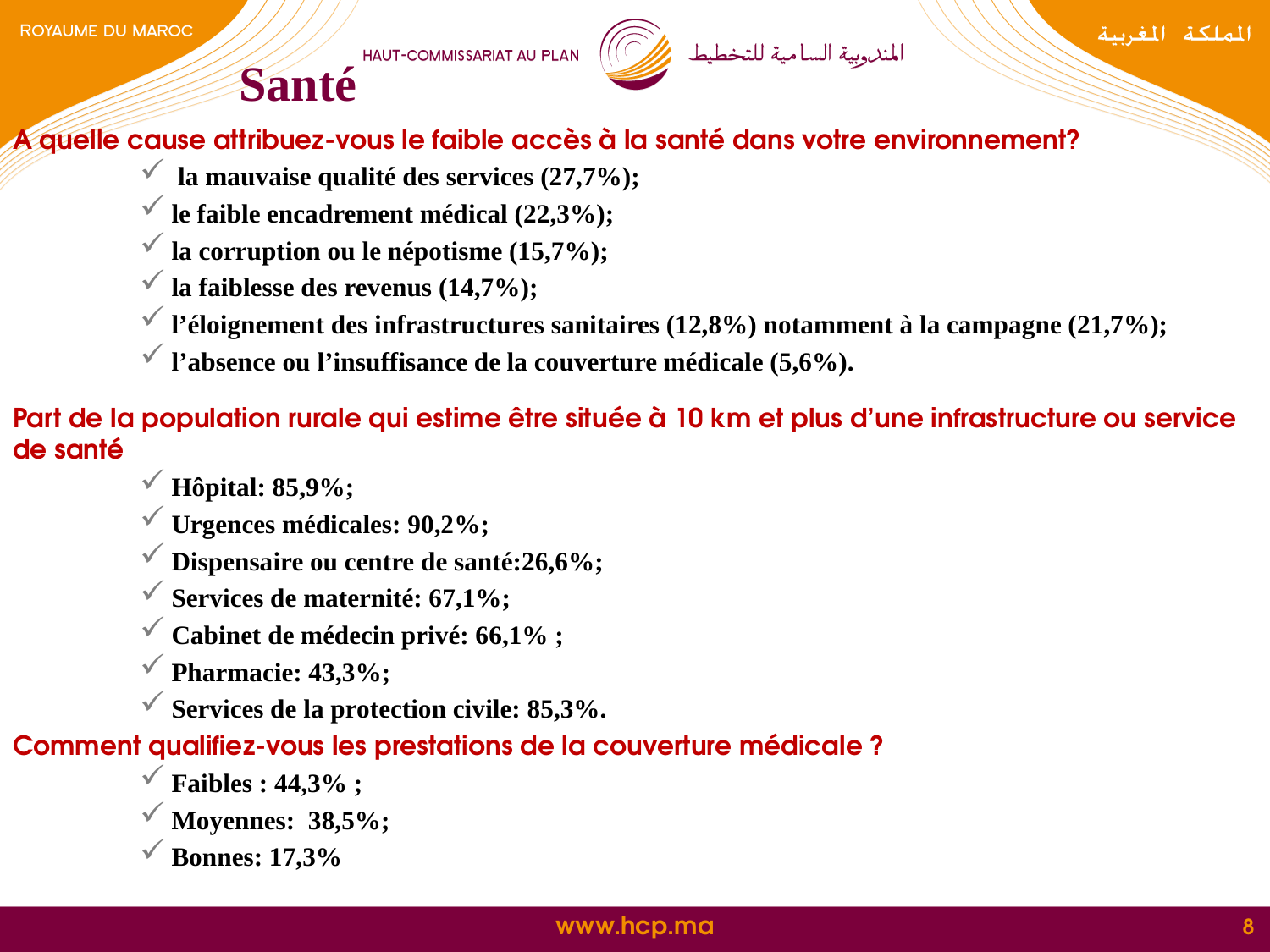

# Santé
A quelle cause attribuez-vous le faible accès à la santé dans votre environnement?
 la mauvaise qualité des services (27,7%);
le faible encadrement médical (22,3%);
la corruption ou le népotisme (15,7%);
la faiblesse des revenus (14,7%);
l’éloignement des infrastructures sanitaires (12,8%) notamment à la campagne (21,7%);
l’absence ou l’insuffisance de la couverture médicale (5,6%).

Part de la population rurale qui estime être située à 10 km et plus d’une infrastructure ou service de santé
Hôpital: 85,9%;
Urgences médicales: 90,2%;
Dispensaire ou centre de santé:26,6%;
Services de maternité: 67,1%;
Cabinet de médecin privé: 66,1% ;
Pharmacie: 43,3%;
Services de la protection civile: 85,3%.
Comment qualifiez-vous les prestations de la couverture médicale ?
Faibles : 44,3% ;
Moyennes:  38,5%;
Bonnes: 17,3%

8